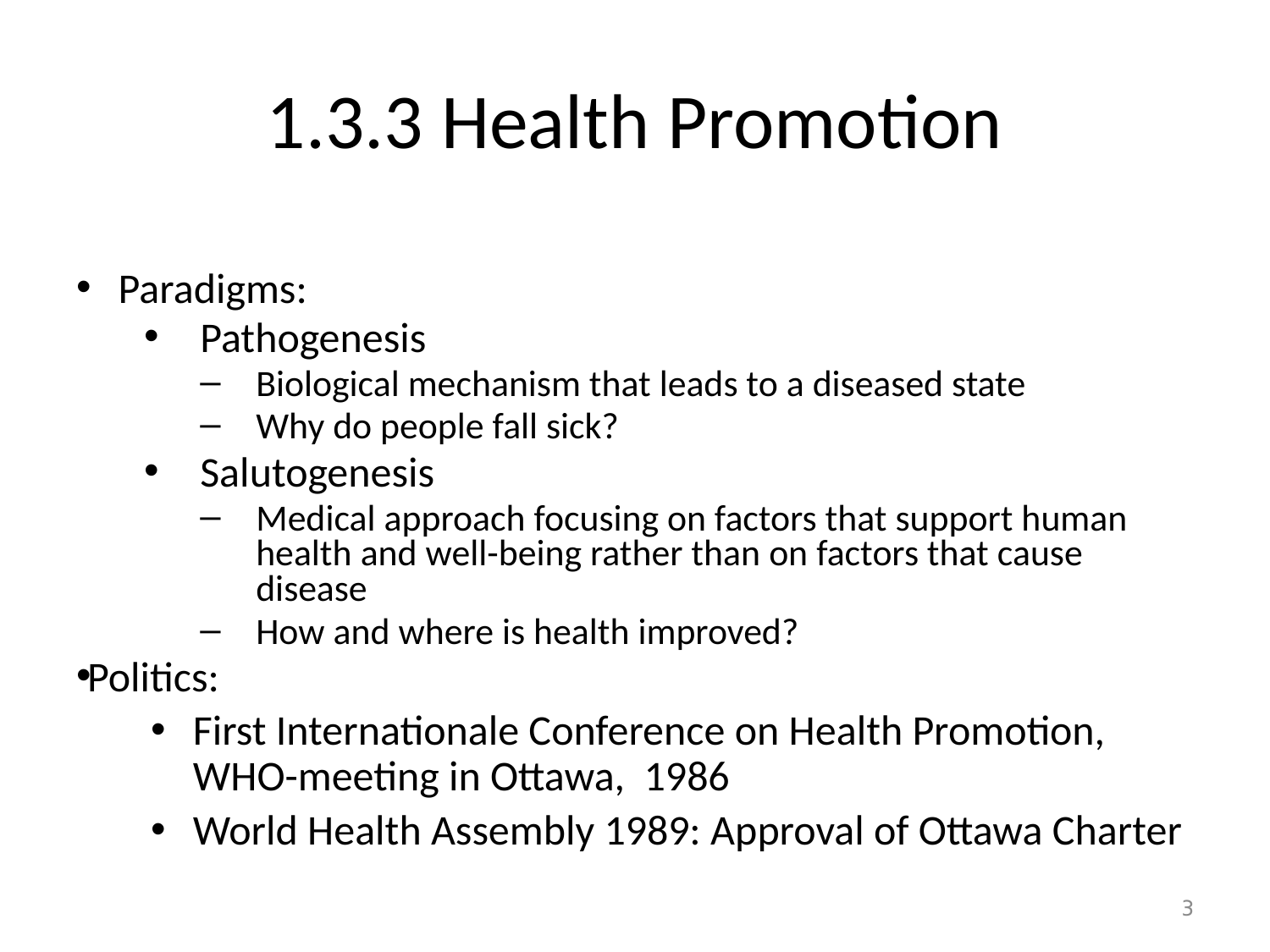

# 1.3.3 Health Promotion
Paradigms:
Pathogenesis
Biological mechanism that leads to a diseased state
Why do people fall sick?
Salutogenesis
Medical approach focusing on factors that support human health and well-being rather than on factors that cause disease
How and where is health improved?
Politics:
First Internationale Conference on Health Promotion, WHO-meeting in Ottawa,  1986
World Health Assembly 1989: Approval of Ottawa Charter

3